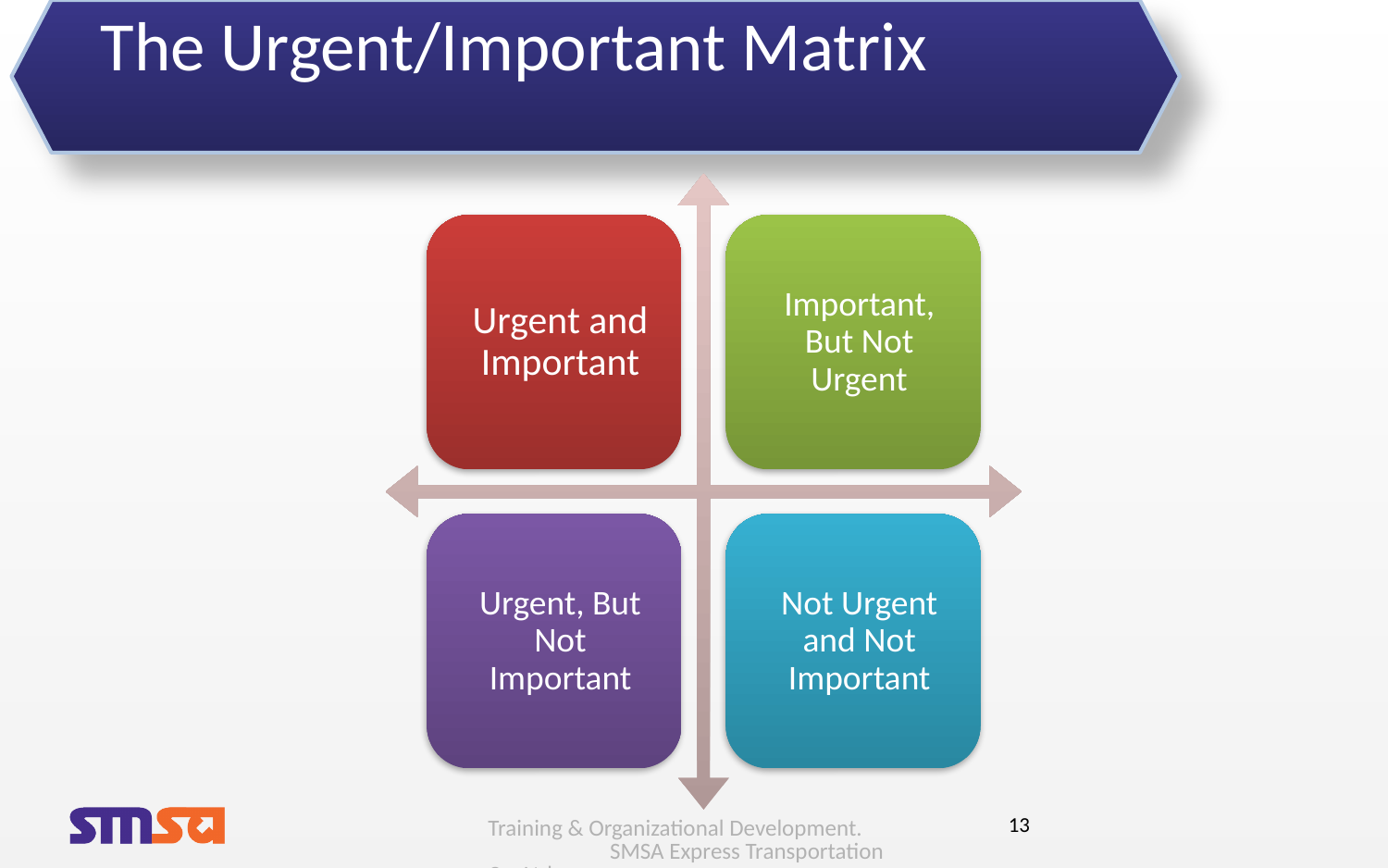

# The Urgent/Important Matrix
Urgent and Important
Important, But Not Urgent
Urgent, But Not Important
Not Urgent and Not Important
Training & Organizational Development.                             SMSA Express Transportation Co. Ltd.
13